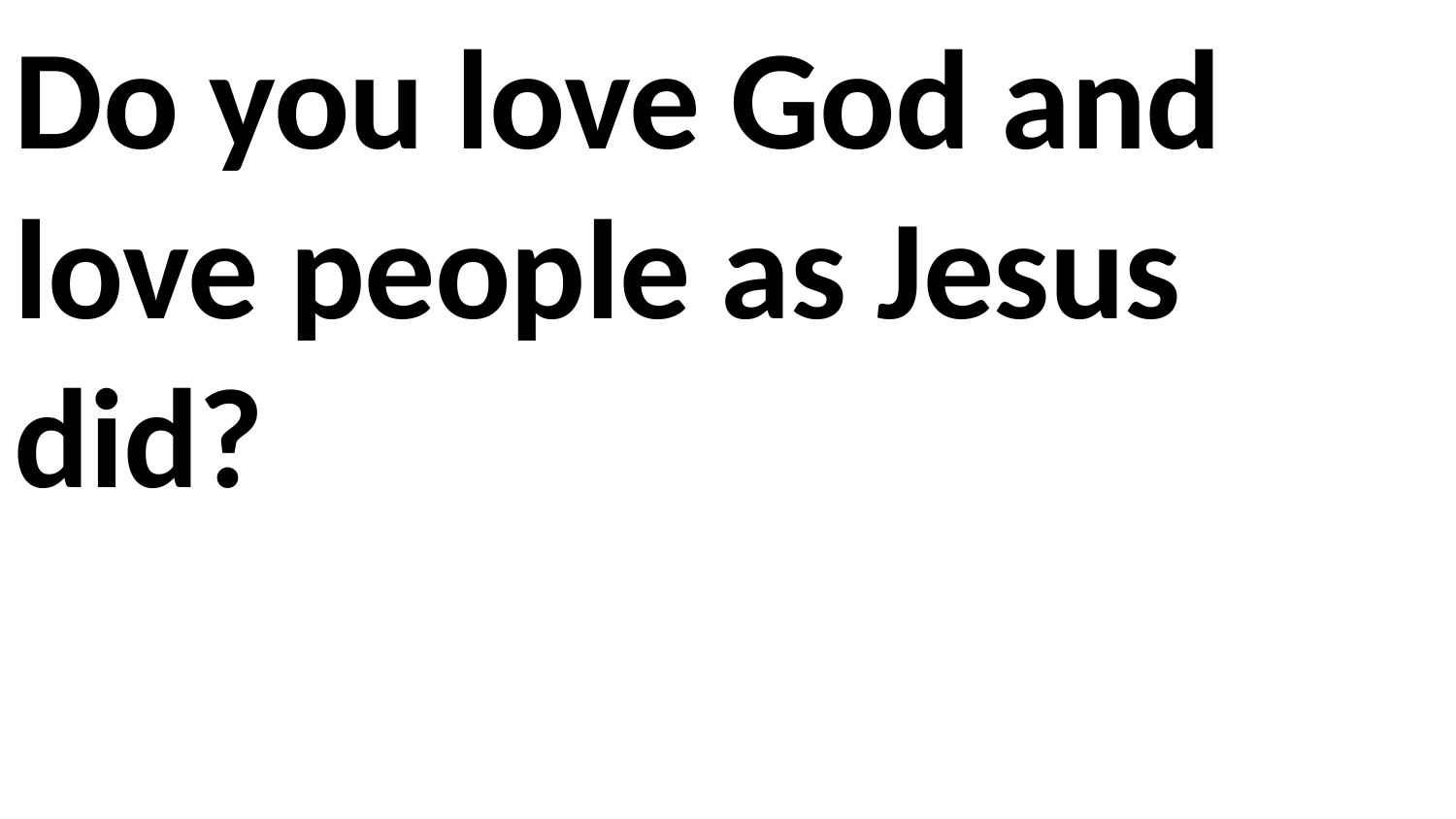

Do you love God and love people as Jesus did?